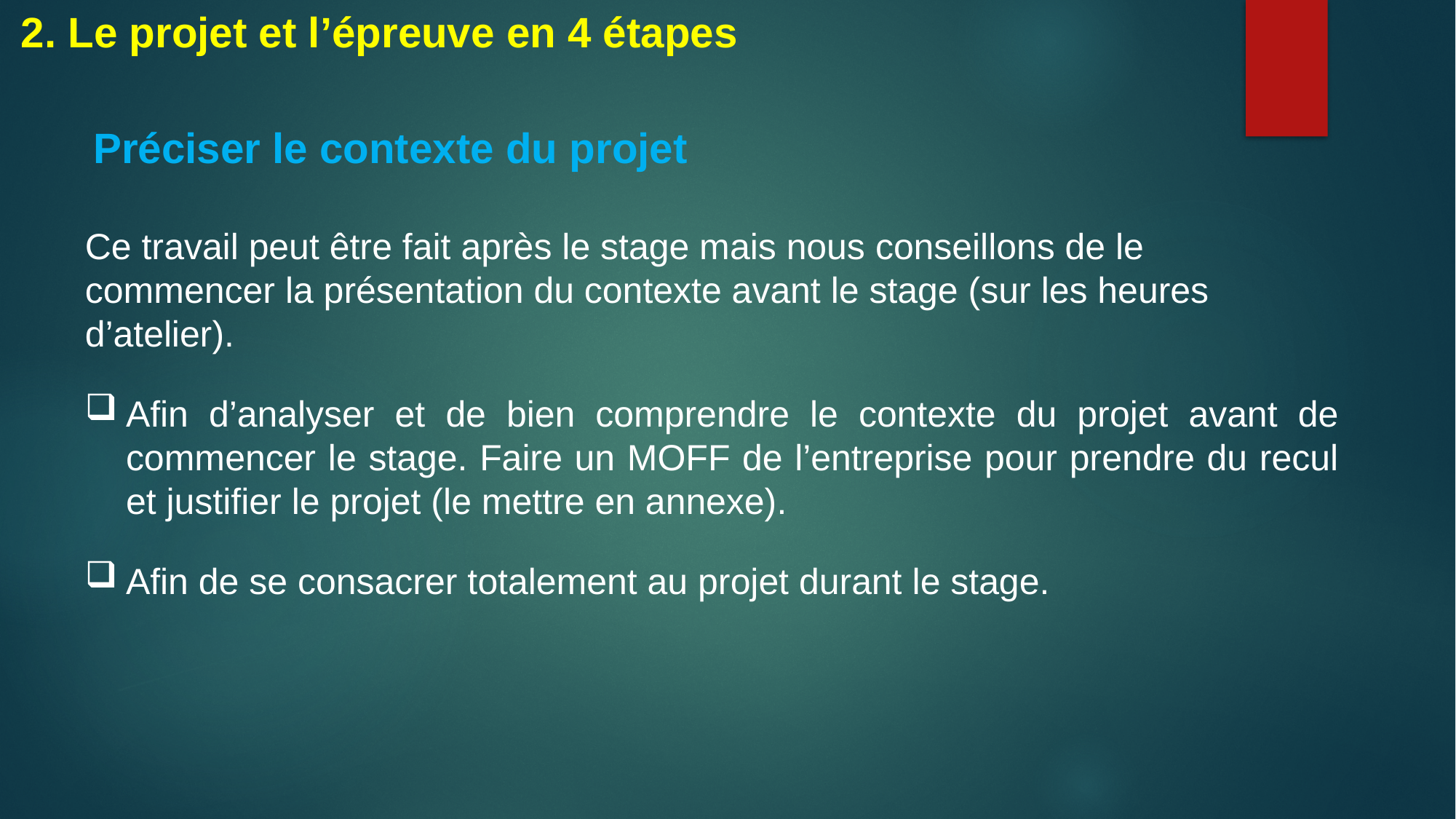

2. Le projet et l’épreuve en 4 étapes
 Préciser le contexte du projet

Ce travail peut être fait après le stage mais nous conseillons de le commencer la présentation du contexte avant le stage (sur les heures d’atelier).
Afin d’analyser et de bien comprendre le contexte du projet avant de commencer le stage. Faire un MOFF de l’entreprise pour prendre du recul et justifier le projet (le mettre en annexe).
Afin de se consacrer totalement au projet durant le stage.